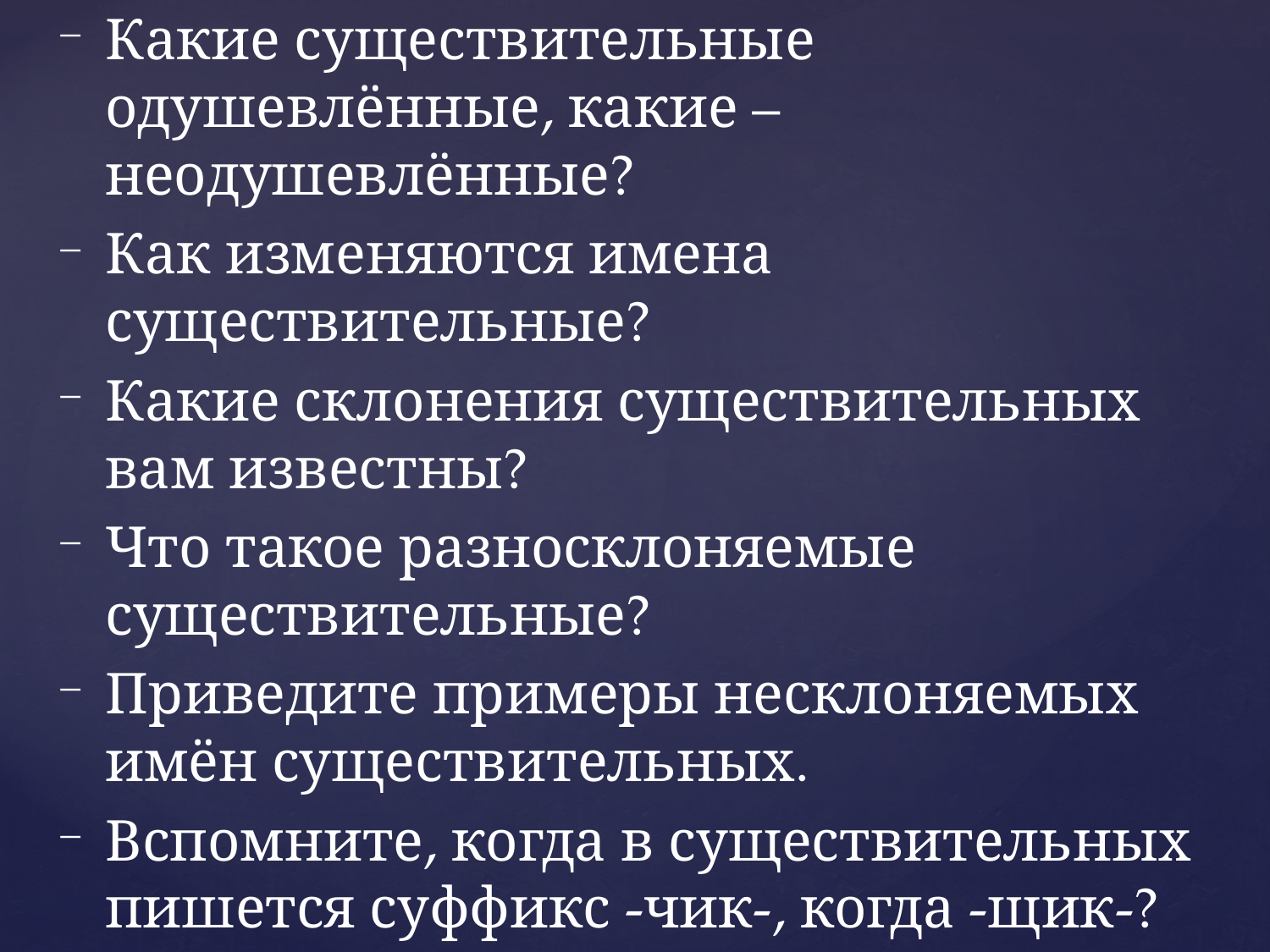

Какие существительные одушевлённые, какие – неодушевлённые?
Как изменяются имена существительные?
Какие склонения существительных вам известны?
Что такое разносклоняемые существительные?
Приведите примеры несклоняемых имён существительных.
Вспомните, когда в существительных пишется суффикс -чик-, когда -щик-?